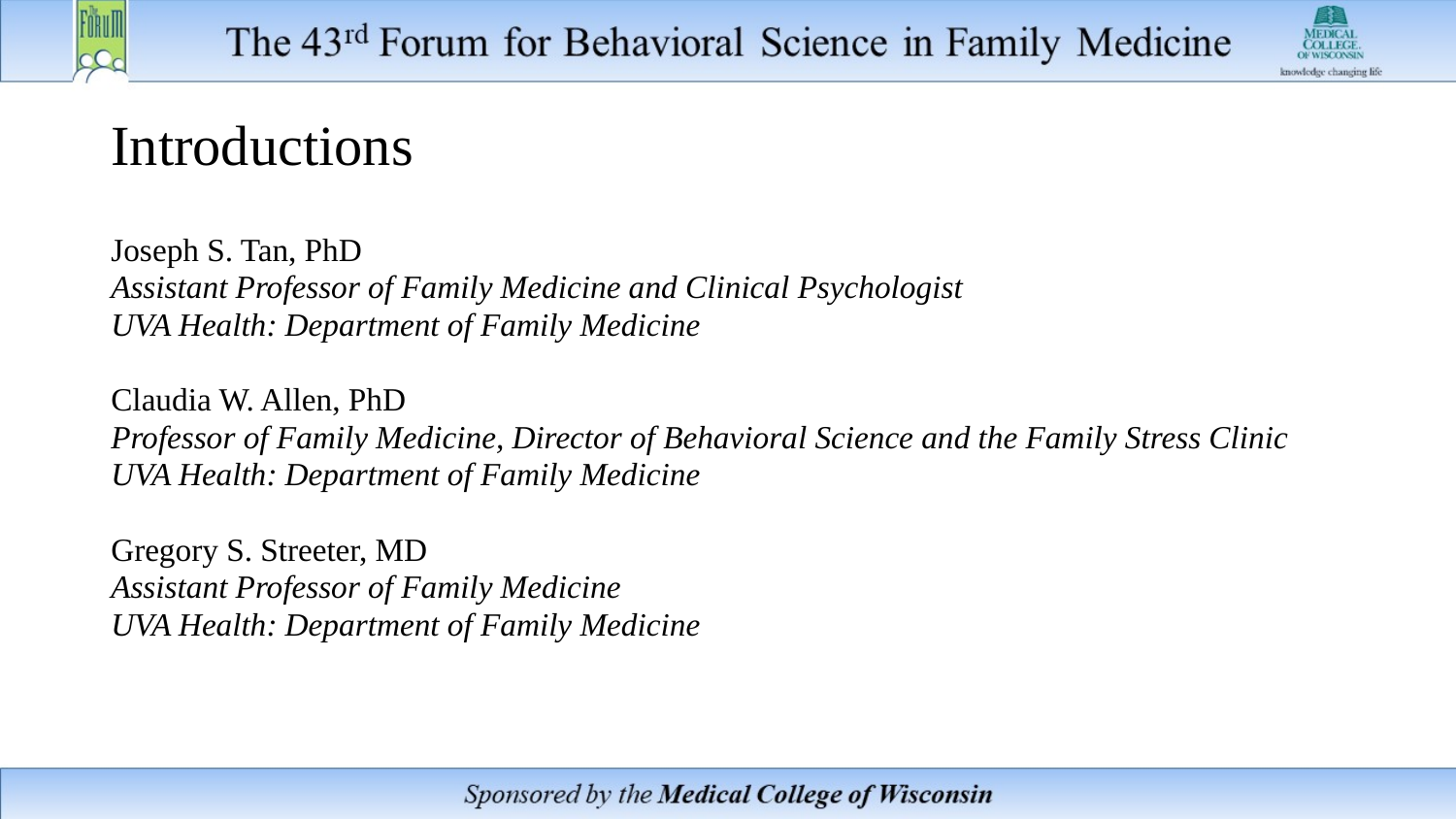

# Introductions
Joseph S. Tan, PhD
Assistant Professor of Family Medicine and Clinical Psychologist
UVA Health: Department of Family Medicine

Claudia W. Allen, PhD
Professor of Family Medicine, Director of Behavioral Science and the Family Stress Clinic
UVA Health: Department of Family Medicine

Gregory S. Streeter, MD
Assistant Professor of Family Medicine
UVA Health: Department of Family Medicine